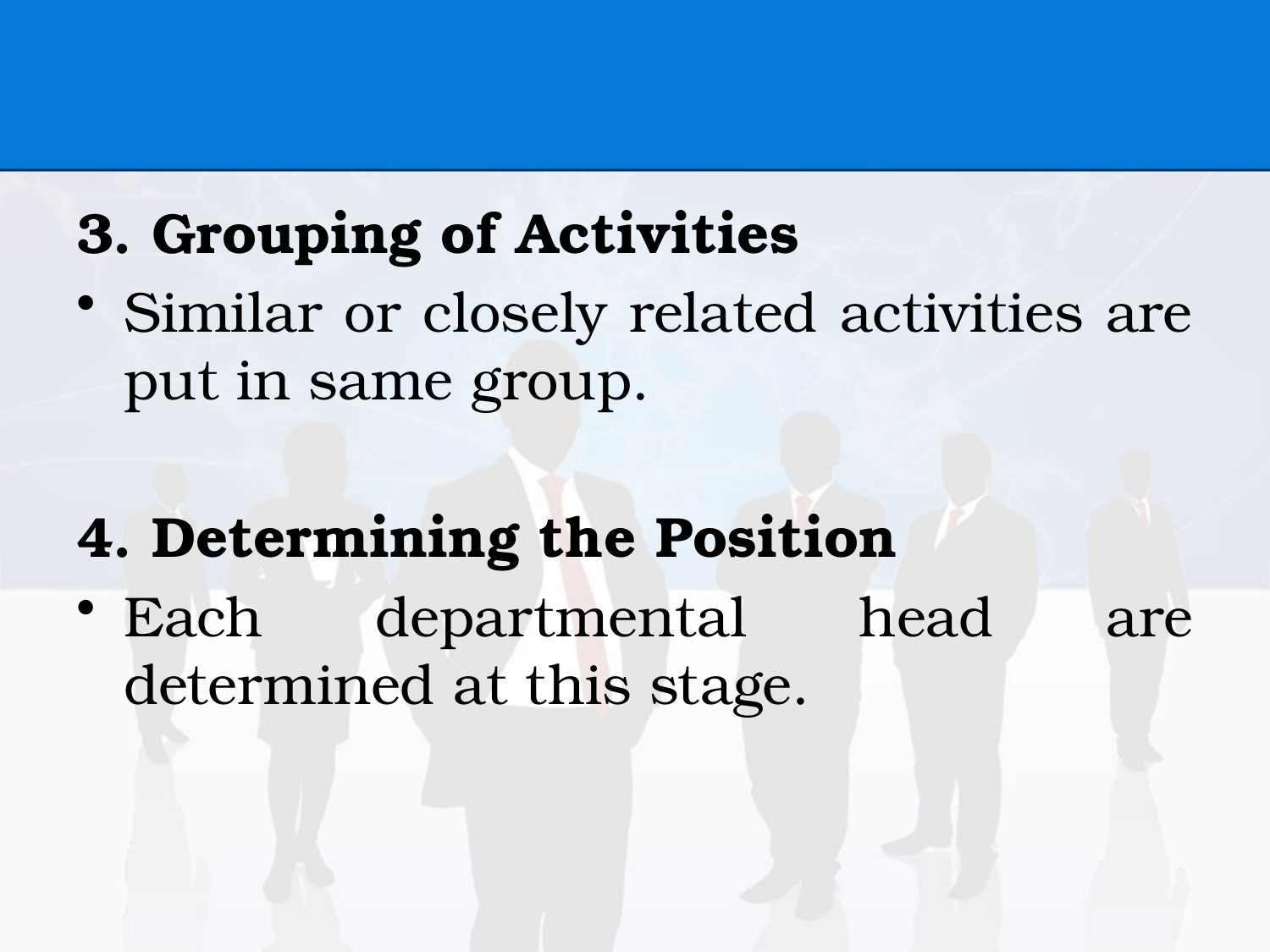

#
3. Grouping of Activities
Similar or closely related activities are put in same group.

4. Determining the Position
Each departmental head are determined at this stage.